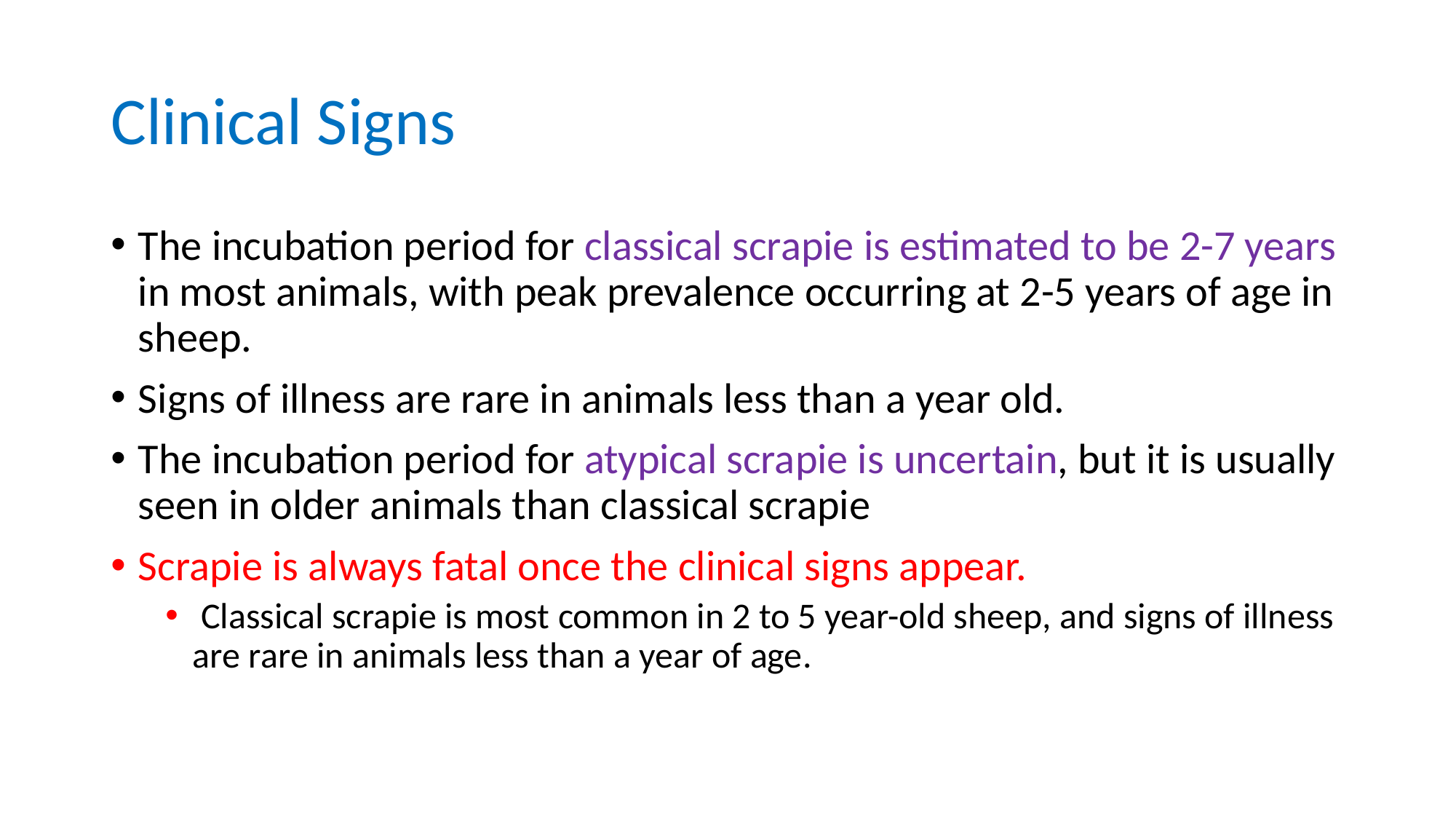

# Clinical Signs
The incubation period for classical scrapie is estimated to be 2-7 years in most animals, with peak prevalence occurring at 2-5 years of age in sheep.
Signs of illness are rare in animals less than a year old.
The incubation period for atypical scrapie is uncertain, but it is usually seen in older animals than classical scrapie
Scrapie is always fatal once the clinical signs appear.
 Classical scrapie is most common in 2 to 5 year-old sheep, and signs of illness are rare in animals less than a year of age.